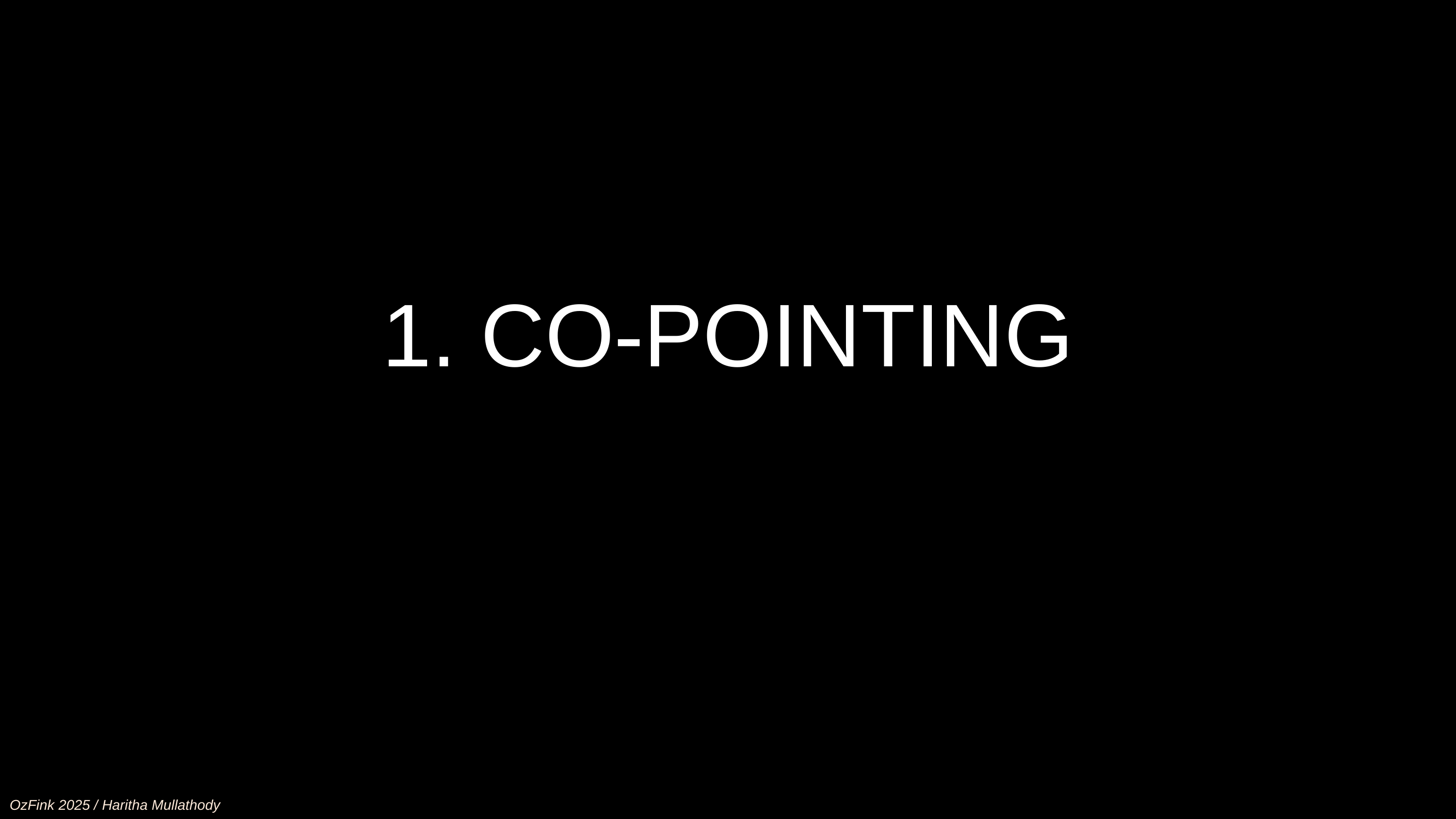

1. CO-POINTING
OzFink 2025 / Haritha Mullathody